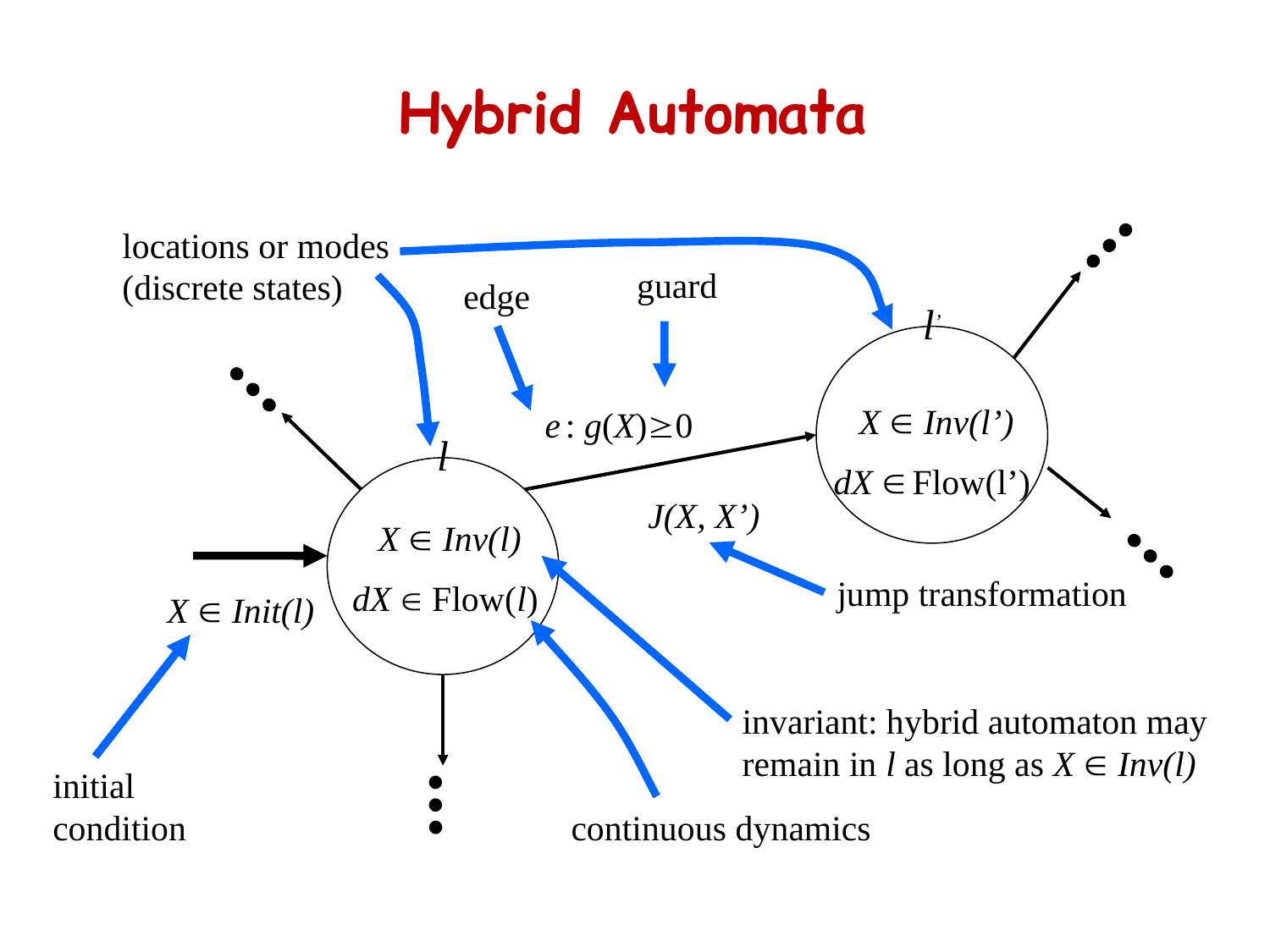

# Hybrid Automata
locations or modes (discrete states)

guard

edge

l’

e : g(X)≥0
X ∈ Inv(l’)
dX ∈ Flow(l’)
l

J(X, X’)
X ∈ Inv(l)
dX ∈ Flow(l)

jump transformation

invariant: hybrid automaton may remain in l as long as X ∈ Inv(l)
X ∈ Init(l)

continuous dynamics

initial condition